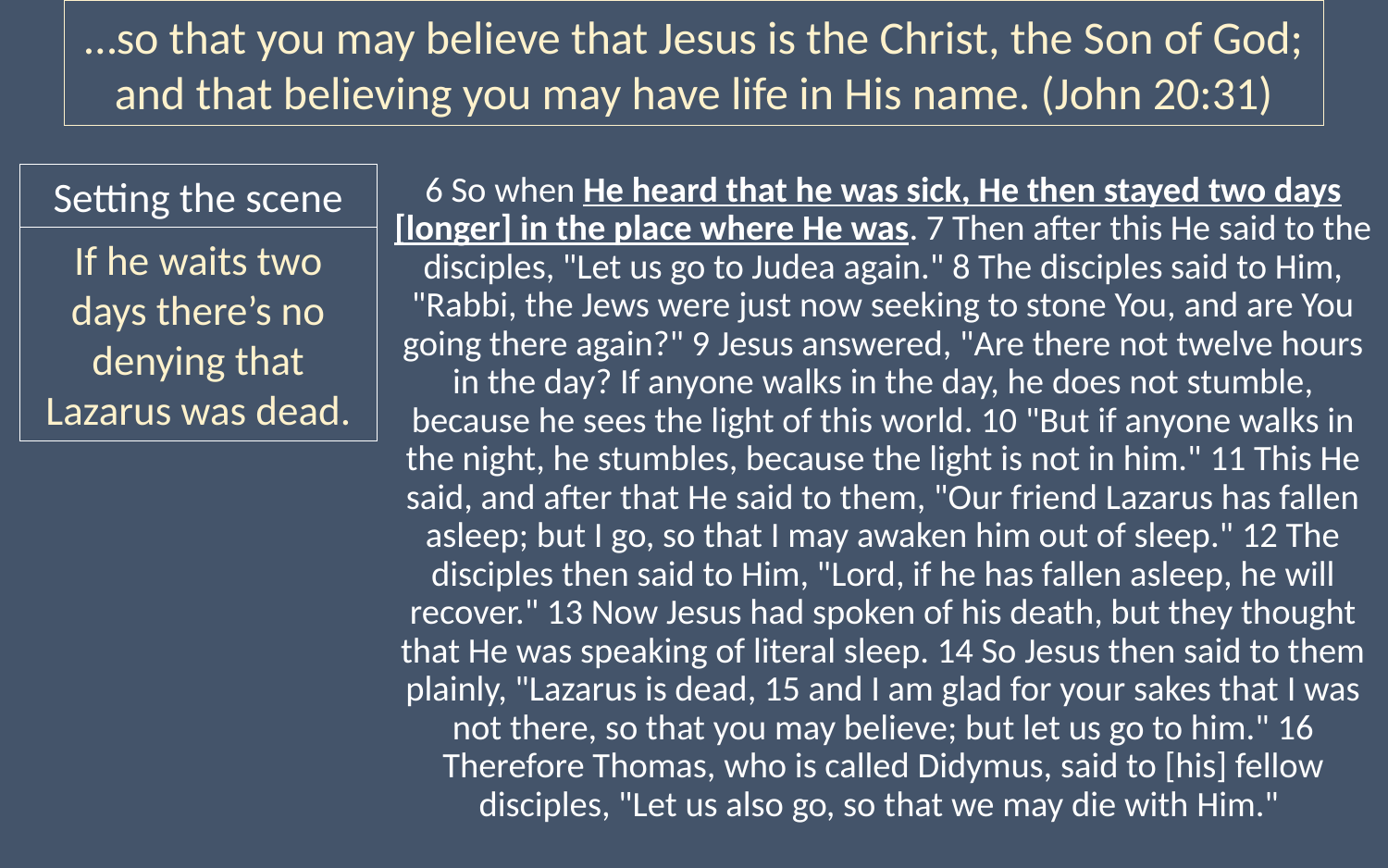

…so that you may believe that Jesus is the Christ, the Son of God; and that believing you may have life in His name. (John 20:31)
6 So when He heard that he was sick, He then stayed two days [longer] in the place where He was. 7 Then after this He said to the disciples, "Let us go to Judea again." 8 The disciples said to Him, "Rabbi, the Jews were just now seeking to stone You, and are You going there again?" 9 Jesus answered, "Are there not twelve hours in the day? If anyone walks in the day, he does not stumble, because he sees the light of this world. 10 "But if anyone walks in the night, he stumbles, because the light is not in him." 11 This He said, and after that He said to them, "Our friend Lazarus has fallen asleep; but I go, so that I may awaken him out of sleep." 12 The disciples then said to Him, "Lord, if he has fallen asleep, he will recover." 13 Now Jesus had spoken of his death, but they thought that He was speaking of literal sleep. 14 So Jesus then said to them plainly, "Lazarus is dead, 15 and I am glad for your sakes that I was not there, so that you may believe; but let us go to him." 16 Therefore Thomas, who is called Didymus, said to [his] fellow disciples, "Let us also go, so that we may die with Him."
Setting the scene
If he waits two days there’s no denying that Lazarus was dead.